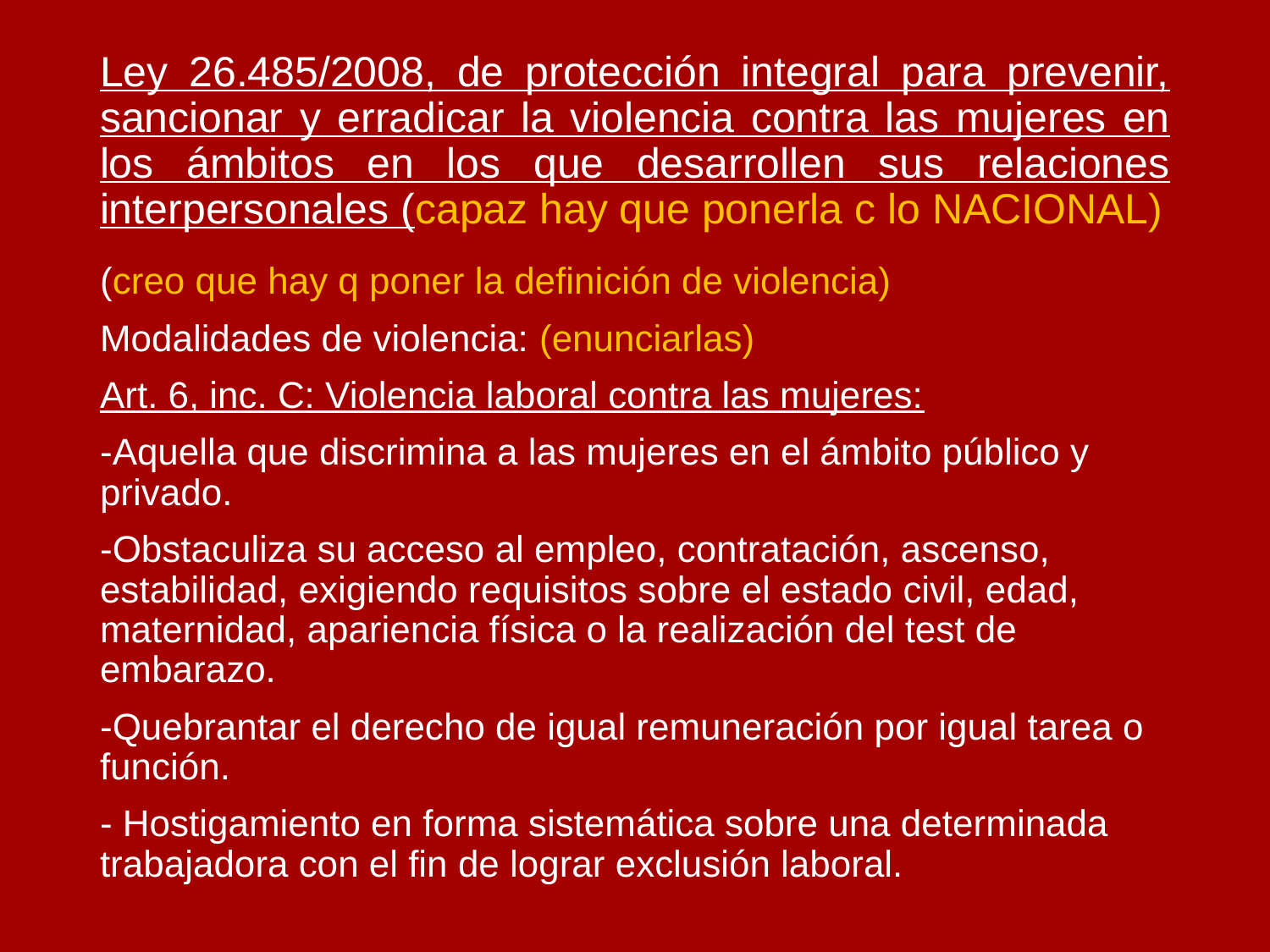

# Ley 26.485/2008, de protección integral para prevenir, sancionar y erradicar la violencia contra las mujeres en los ámbitos en los que desarrollen sus relaciones interpersonales (capaz hay que ponerla c lo NACIONAL)
(creo que hay q poner la definición de violencia)
Modalidades de violencia: (enunciarlas)
Art. 6, inc. C: Violencia laboral contra las mujeres:
-Aquella que discrimina a las mujeres en el ámbito público y privado.
-Obstaculiza su acceso al empleo, contratación, ascenso, estabilidad, exigiendo requisitos sobre el estado civil, edad, maternidad, apariencia física o la realización del test de embarazo.
-Quebrantar el derecho de igual remuneración por igual tarea o función.
- Hostigamiento en forma sistemática sobre una determinada trabajadora con el fin de lograr exclusión laboral.